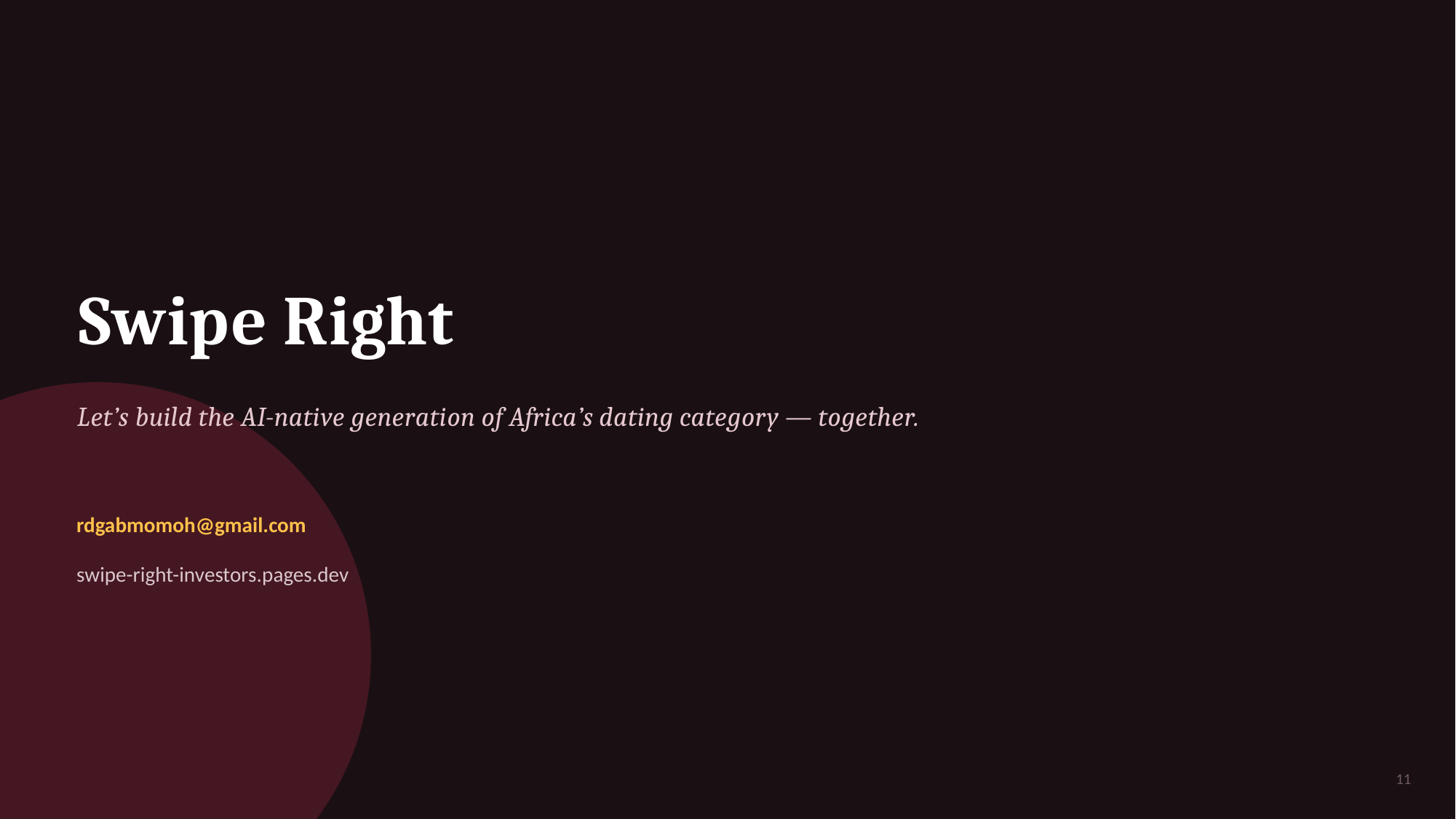

Swipe Right
Let’s build the AI-native generation of Africa’s dating category — together.

rdgabmomoh@gmail.com
swipe-right-investors.pages.dev
11